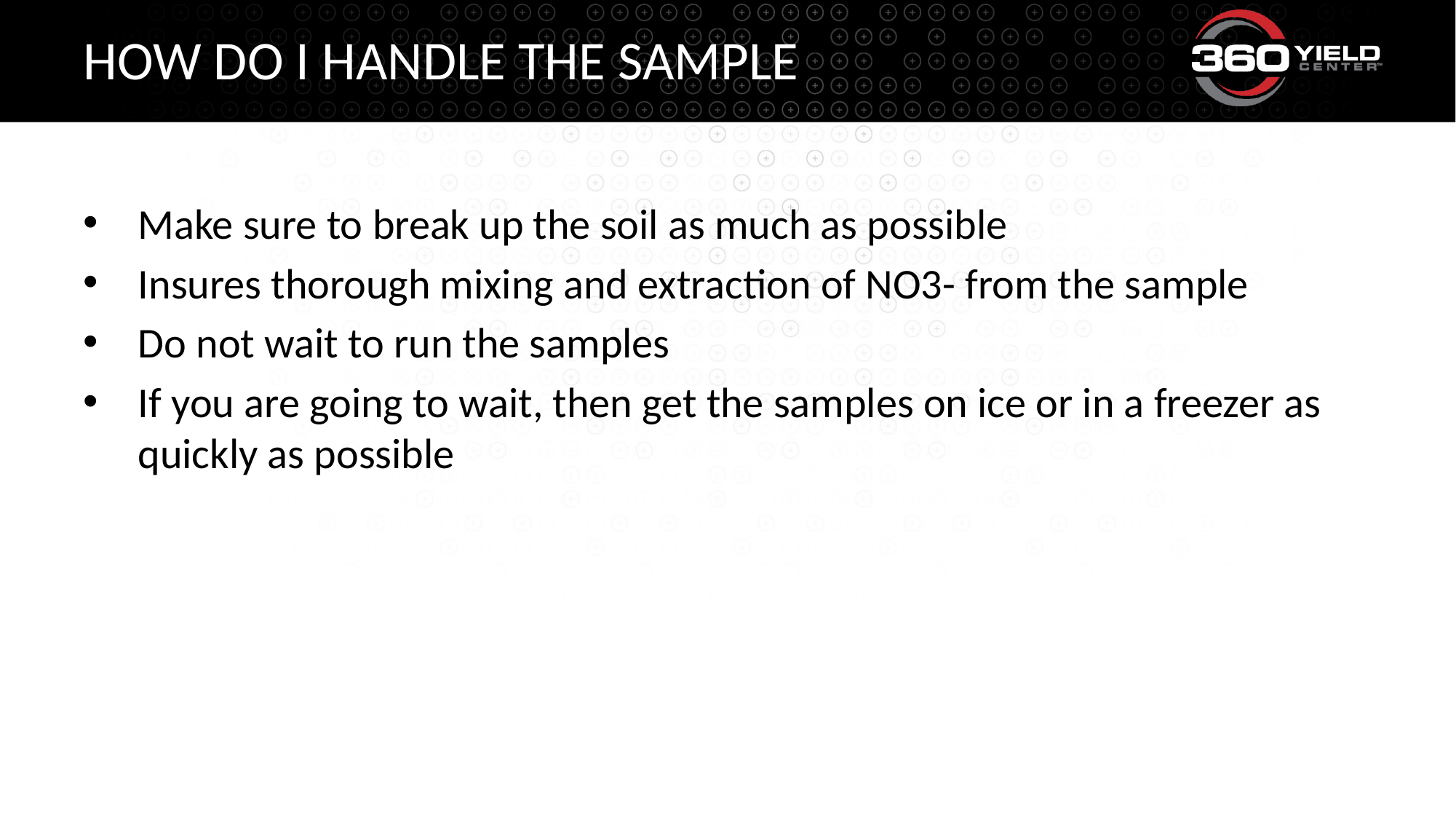

# How do I handle the sample
Make sure to break up the soil as much as possible
Insures thorough mixing and extraction of NO3- from the sample
Do not wait to run the samples
If you are going to wait, then get the samples on ice or in a freezer as quickly as possible